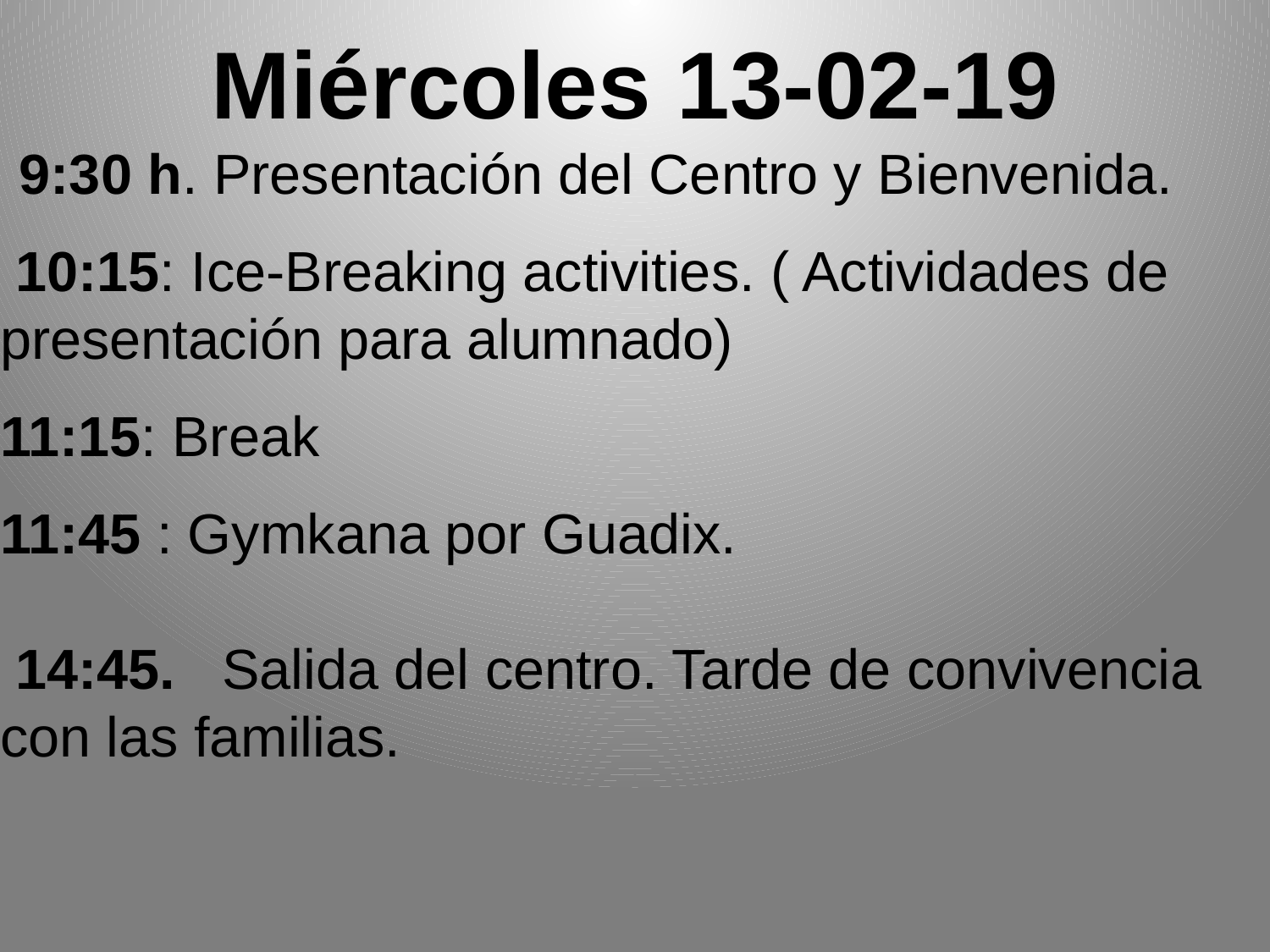

Miércoles 13-02-19
  9:30 h. Presentación del Centro y Bienvenida.

 10:15: Ice-Breaking activities. ( Actividades de presentación para alumnado)

11:15: Break

11:45 : Gymkana por Guadix.

 14:45.   Salida del centro. Tarde de convivencia con las familias.